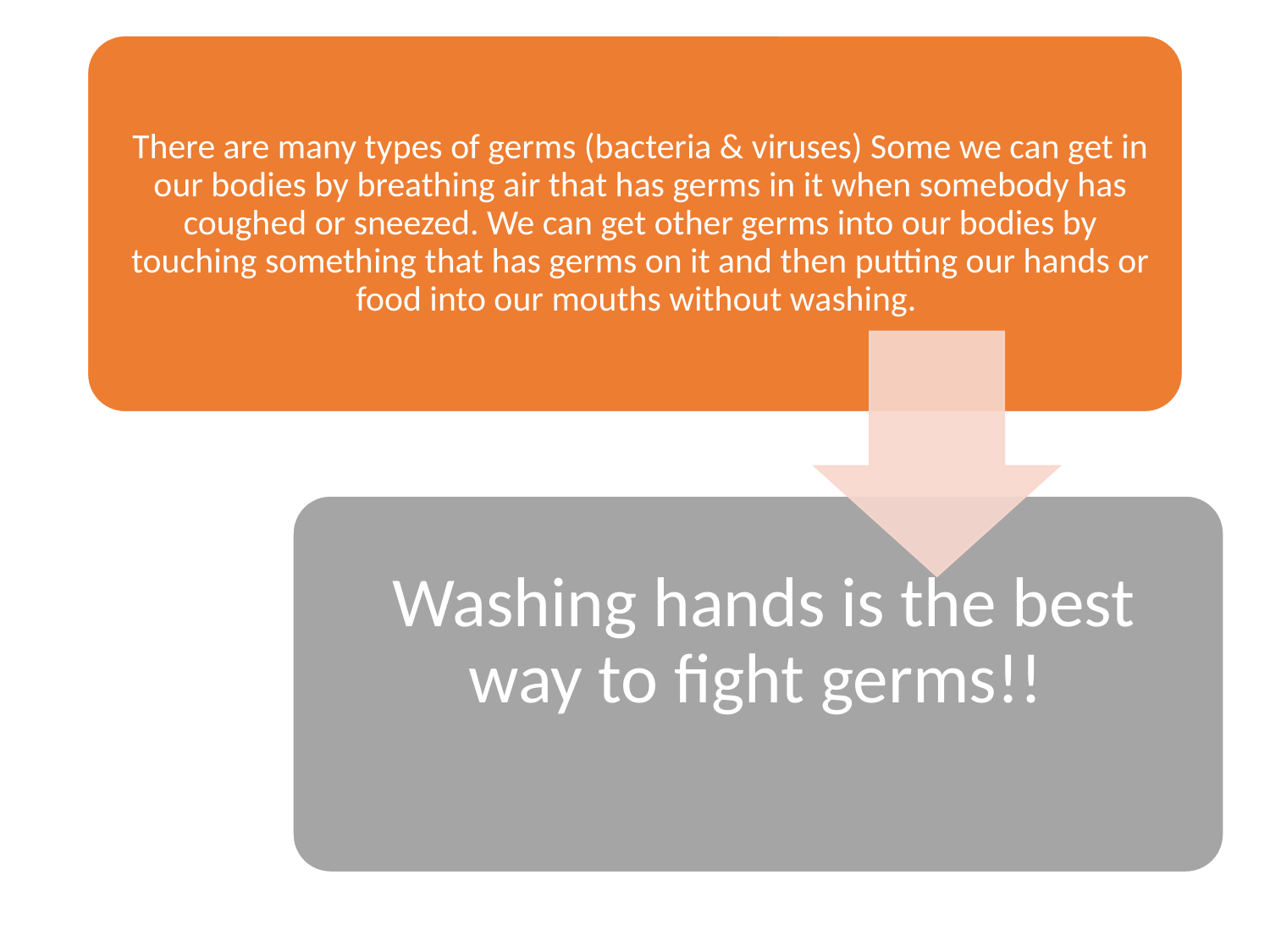

There are many types of germs (bacteria & viruses) Some we can get in our bodies by breathing air that has germs in it when somebody has coughed or sneezed. We can get other germs into our bodies by touching something that has germs on it and then putting our hands or food into our mouths without washing.
Washing hands is the best way to fight germs!!

#